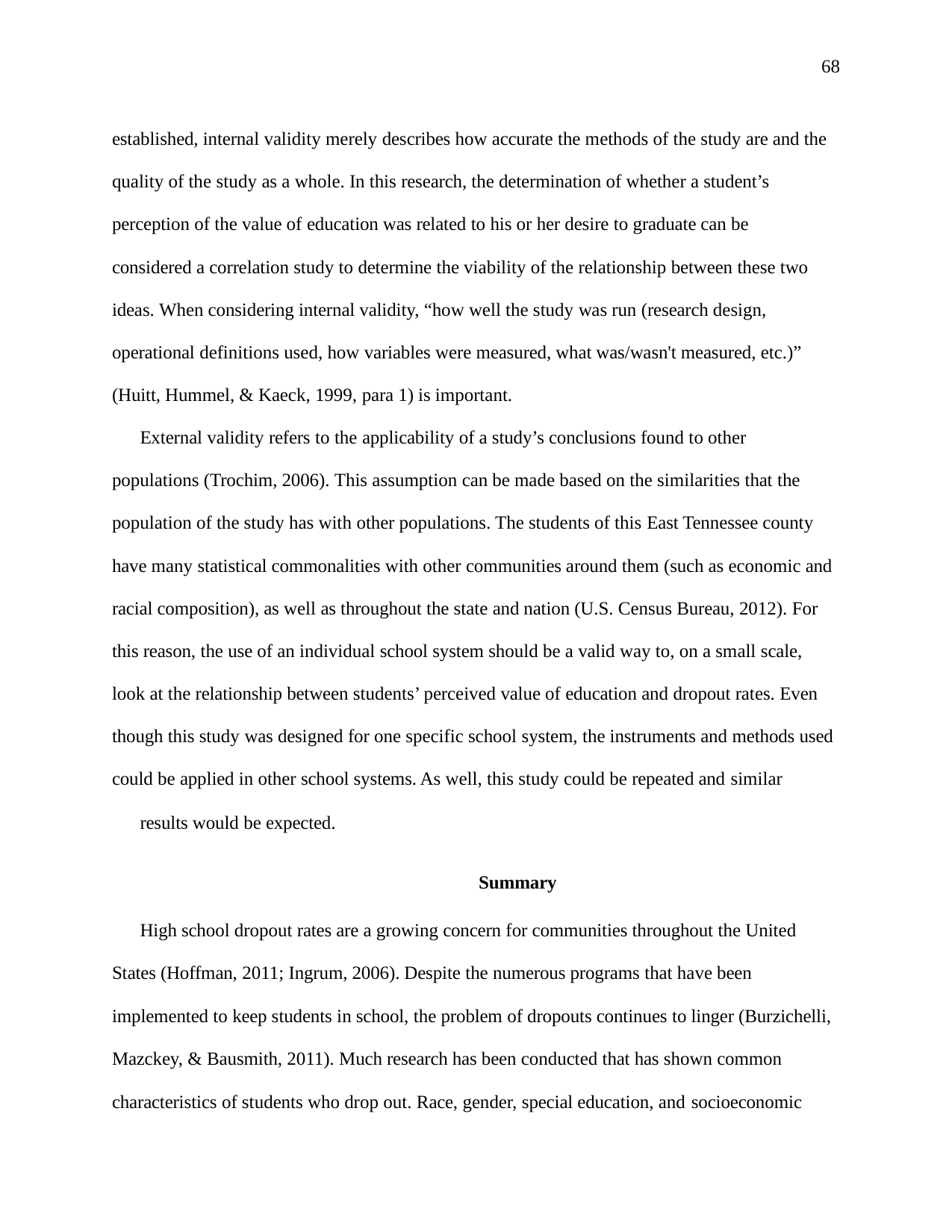

68

established, internal validity merely describes how accurate the methods of the study are and the  quality of the study as a whole. In this research, the determination of whether a student’s  perception of the value of education was related to his or her desire to graduate can be  considered a correlation study to determine the viability of the relationship between these two  ideas. When considering internal validity, “how well the study was run (research design,  operational definitions used, how variables were measured, what was/wasn't measured, etc.)”  (Huitt, Hummel, & Kaeck, 1999, para 1) is important.
External validity refers to the applicability of a study’s conclusions found to other  populations (Trochim, 2006). This assumption can be made based on the similarities that the  population of the study has with other populations. The students of this East Tennessee county  have many statistical commonalities with other communities around them (such as economic and  racial composition), as well as throughout the state and nation (U.S. Census Bureau, 2012). For  this reason, the use of an individual school system should be a valid way to, on a small scale,  look at the relationship between students’ perceived value of education and dropout rates. Even  though this study was designed for one specific school system, the instruments and methods used  could be applied in other school systems. As well, this study could be repeated and similar

results would be expected.

Summary
High school dropout rates are a growing concern for communities throughout the United  States (Hoffman, 2011; Ingrum, 2006). Despite the numerous programs that have been  implemented to keep students in school, the problem of dropouts continues to linger (Burzichelli,  Mazckey, & Bausmith, 2011). Much research has been conducted that has shown common  characteristics of students who drop out. Race, gender, special education, and socioeconomic